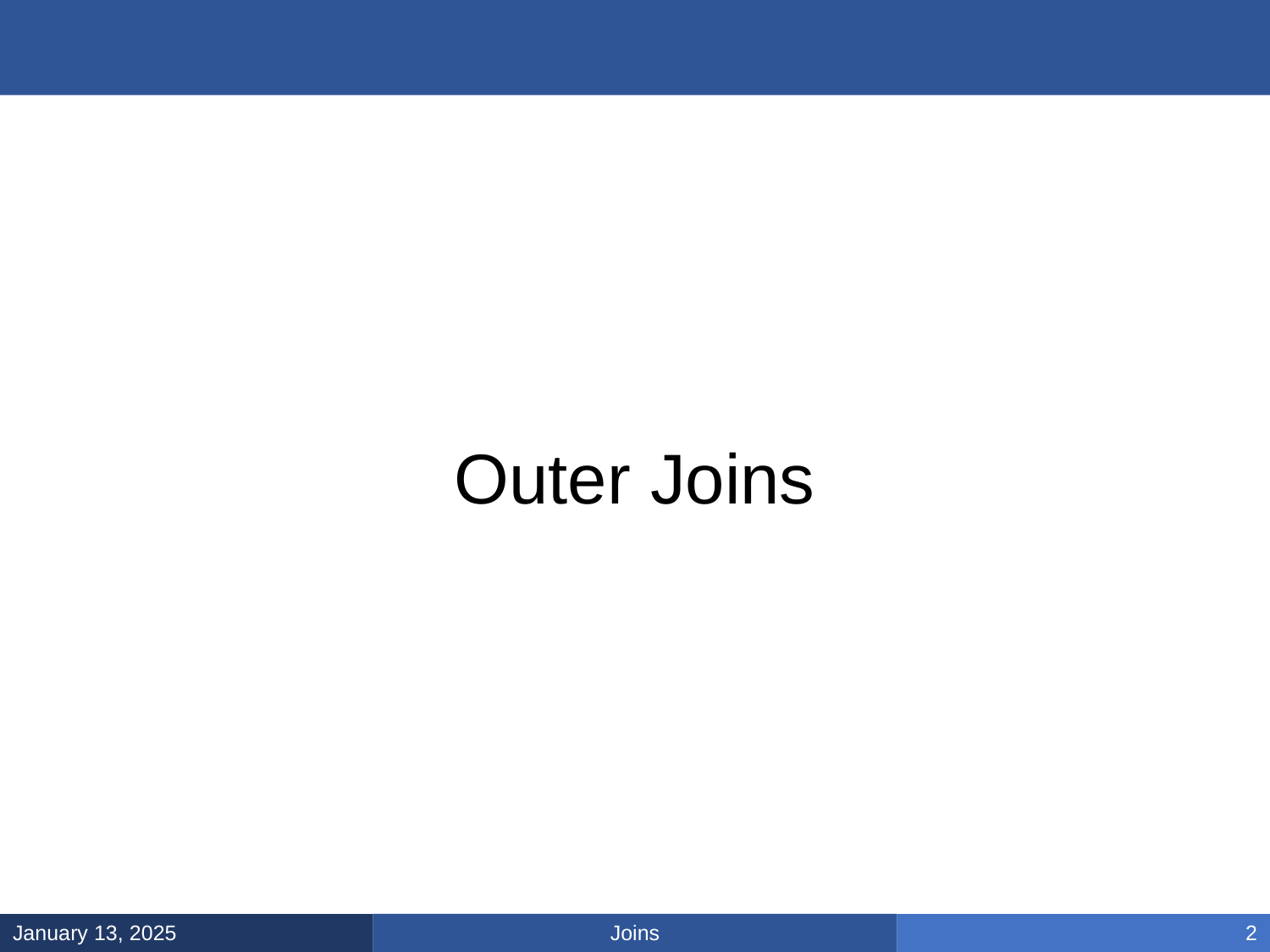

#
Outer Joins
Joins
January 13, 2025
2